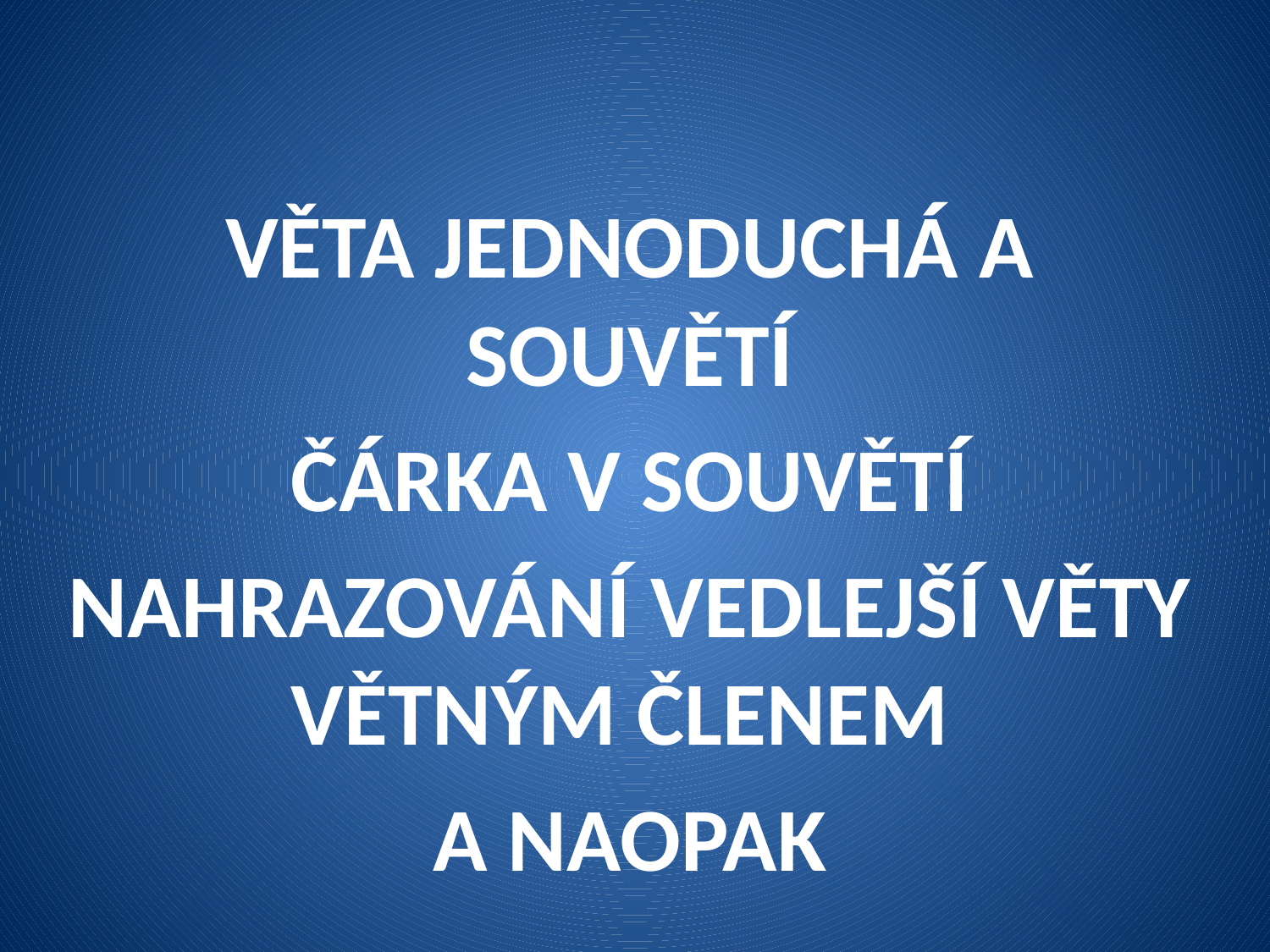

VĚTA JEDNODUCHÁ A SOUVĚTÍ
ČÁRKA V SOUVĚTÍ
NAHRAZOVÁNÍ VEDLEJŠÍ VĚTY VĚTNÝM ČLENEM
A NAOPAK